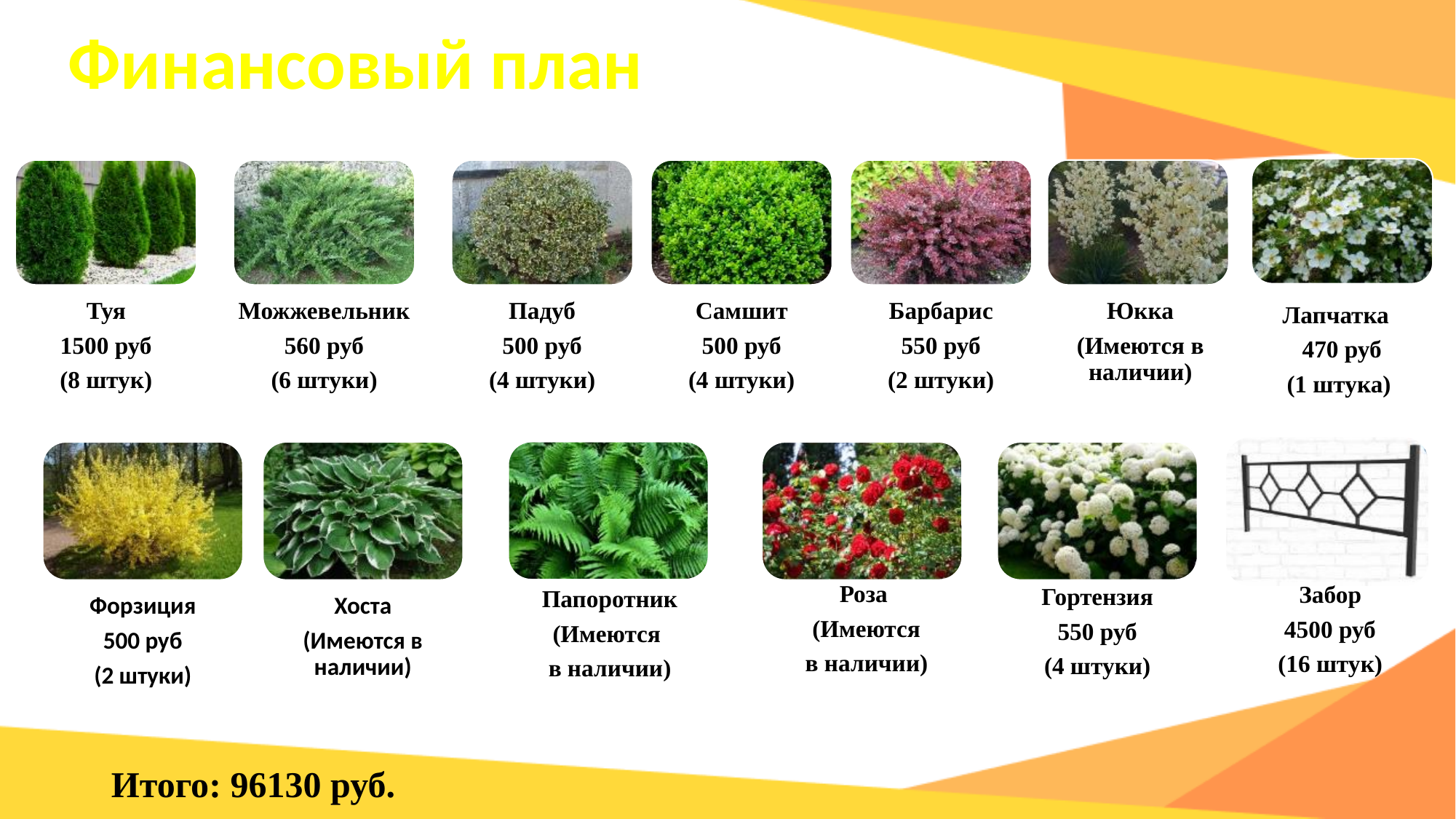

Финансовый план
Туя
1500 руб
(8 штук)
Можжевельник
560 руб
(6 штуки)
Падуб
500 руб
(4 штуки)
Самшит
500 руб
(4 штуки)

Барбарис
550 руб
(2 штуки)
Юкка
(Имеются в наличии)
Лапчатка
 470 руб
(1 штука)
Форзиция
500 руб
(2 штуки)
Хоста
(Имеются в наличии)
Папоротник
(Имеются
в наличии)
Роза
 (Имеются
 в наличии)
Гортензия
550 руб
(4 штуки)
Забор
4500 руб
(16 штук)
Итого: 96130 руб.